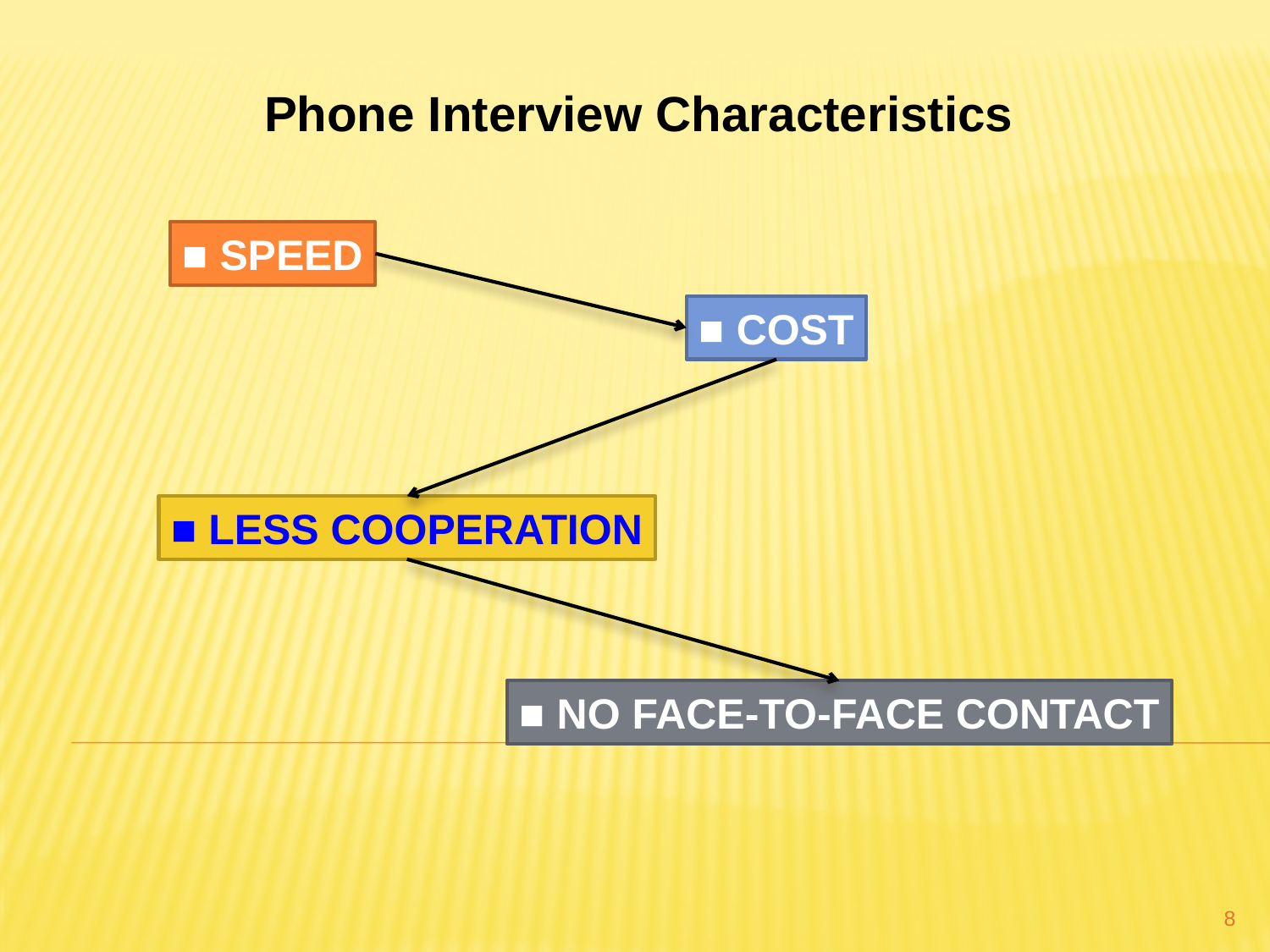

Phone Interview Characteristics
■ SPEED
■ COST
■ LESS COOPERATION
■ NO FACE-TO-FACE CONTACT
8